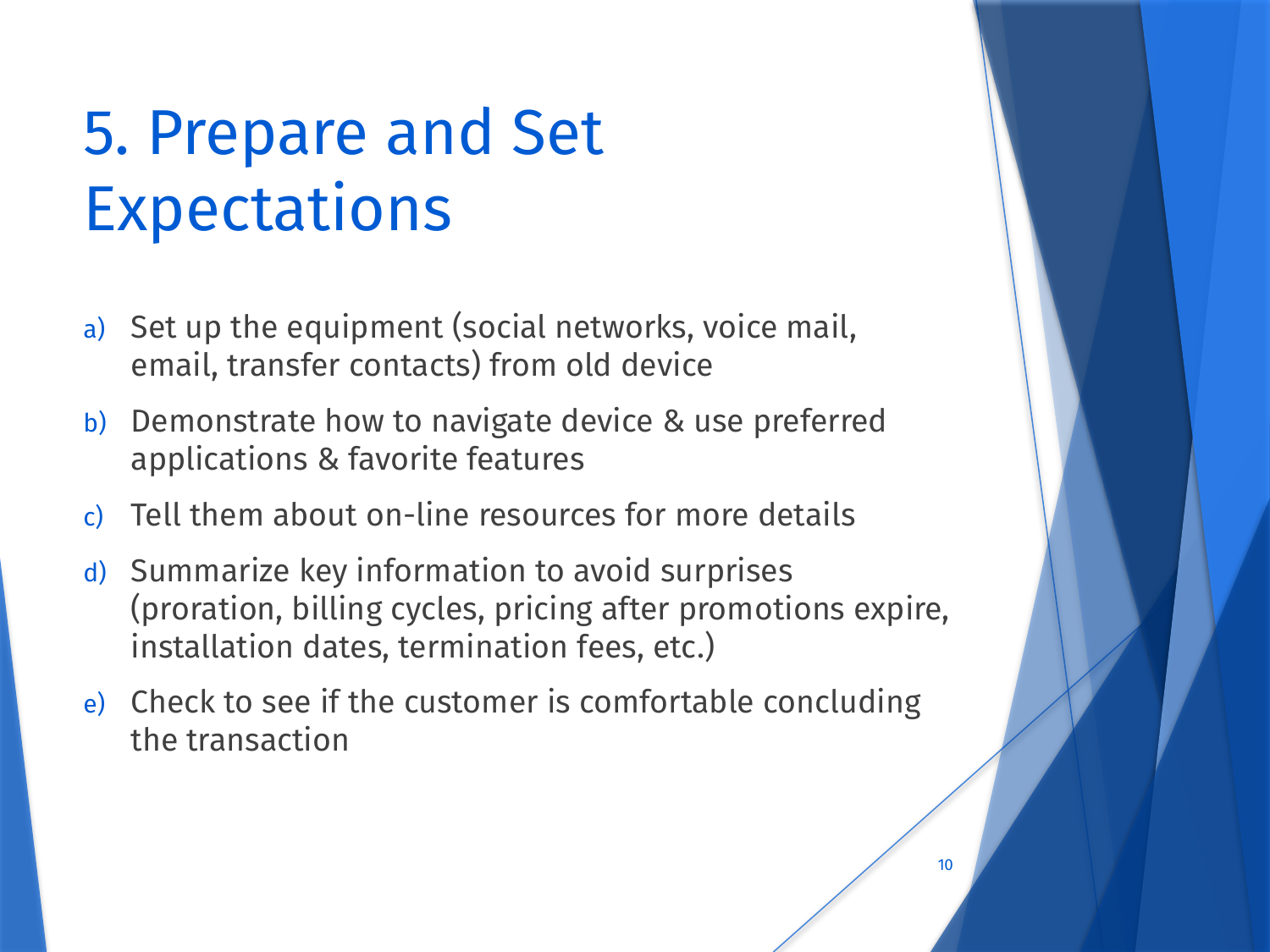

# 5. Prepare and Set Expectations
Set up the equipment (social networks, voice mail, email, transfer contacts) from old device
Demonstrate how to navigate device & use preferred applications & favorite features
Tell them about on-line resources for more details
Summarize key information to avoid surprises (proration, billing cycles, pricing after promotions expire, installation dates, termination fees, etc.)
Check to see if the customer is comfortable concluding the transaction
10